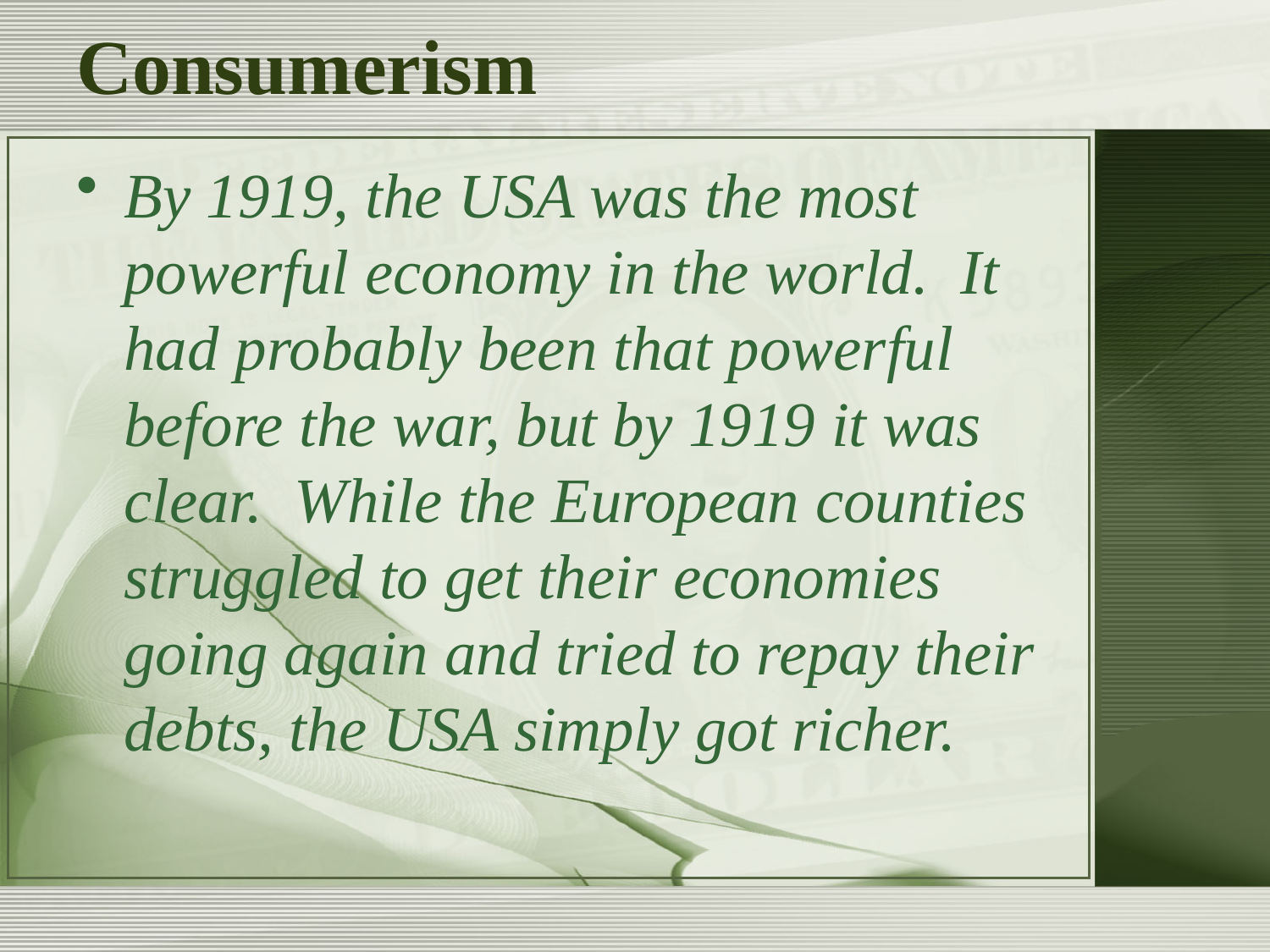

# Consumerism
By 1919, the USA was the most powerful economy in the world.  It had probably been that powerful before the war, but by 1919 it was clear.  While the European counties struggled to get their economies going again and tried to repay their debts, the USA simply got richer.